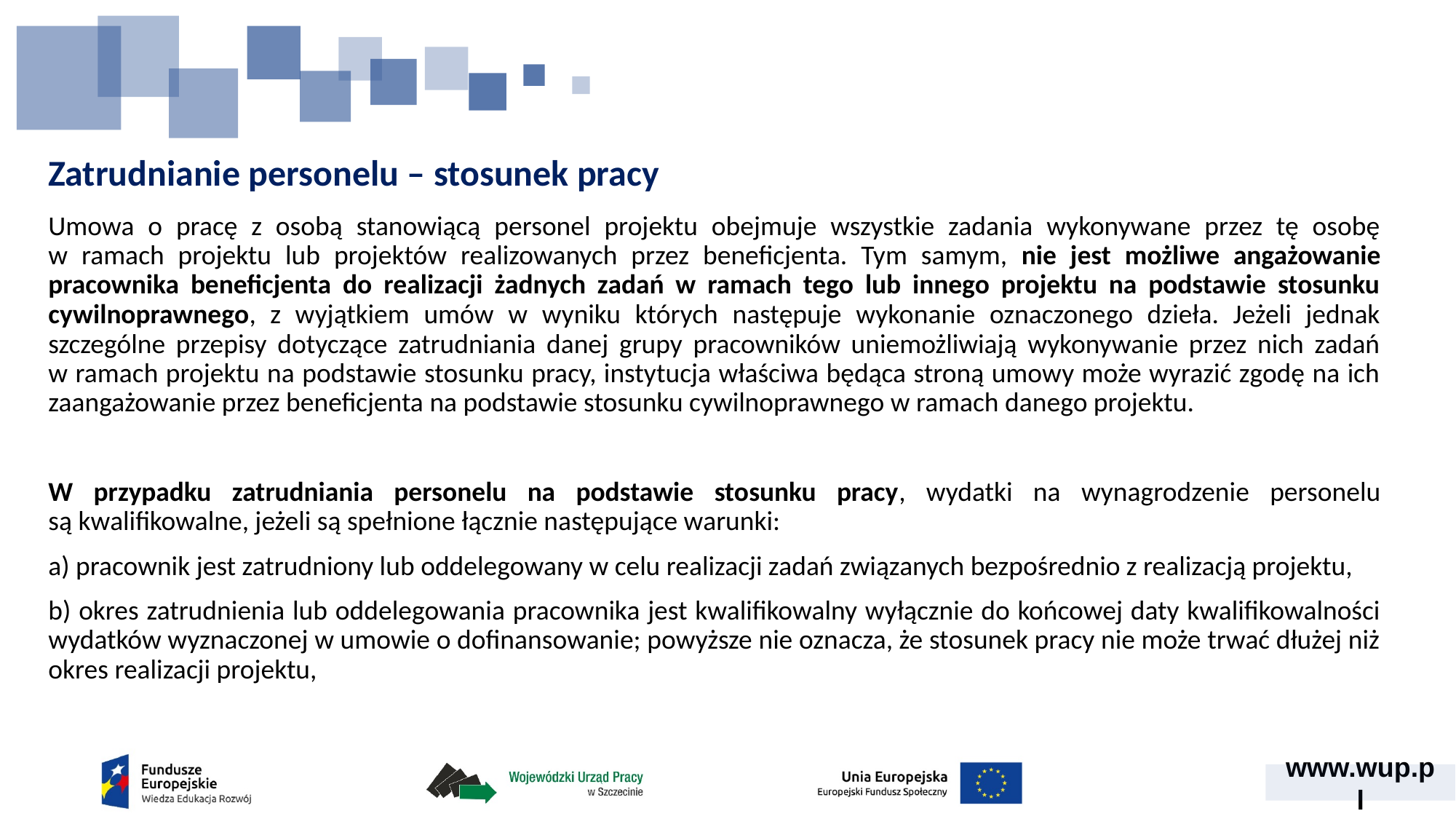

# Zatrudnianie personelu – stosunek pracy
Umowa o pracę z osobą stanowiącą personel projektu obejmuje wszystkie zadania wykonywane przez tę osobę
w ramach projektu lub projektów realizowanych przez beneficjenta. Tym samym, nie jest możliwe angażowanie pracownika beneficjenta do realizacji żadnych zadań w ramach tego lub innego projektu na podstawie stosunku cywilnoprawnego, z wyjątkiem umów w wyniku których następuje wykonanie oznaczonego dzieła. Jeżeli jednak szczególne przepisy dotyczące zatrudniania danej grupy pracowników uniemożliwiają wykonywanie przez nich zadań
w ramach projektu na podstawie stosunku pracy, instytucja właściwa będąca stroną umowy może wyrazić zgodę na ich zaangażowanie przez beneficjenta na podstawie stosunku cywilnoprawnego w ramach danego projektu.

W przypadku zatrudniania personelu na podstawie stosunku pracy, wydatki na wynagrodzenie personelu są kwalifikowalne, jeżeli są spełnione łącznie następujące warunki:
a) pracownik jest zatrudniony lub oddelegowany w celu realizacji zadań związanych bezpośrednio z realizacją projektu,
b) okres zatrudnienia lub oddelegowania pracownika jest kwalifikowalny wyłącznie do końcowej daty kwalifikowalności wydatków wyznaczonej w umowie o dofinansowanie; powyższe nie oznacza, że stosunek pracy nie może trwać dłużej niż okres realizacji projektu,